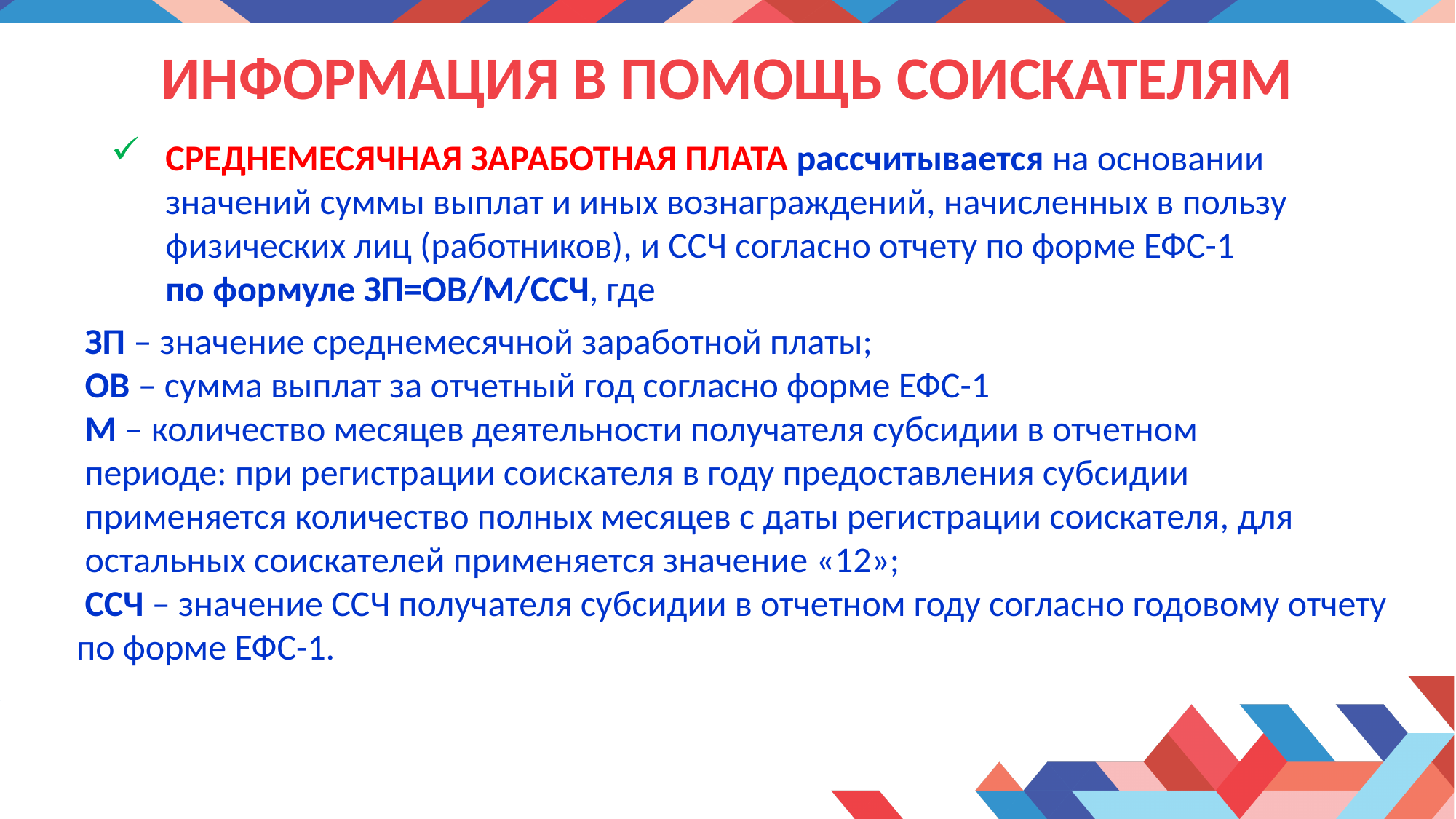

# ИНФОРМАЦИЯ В ПОМОЩЬ СОИСКАТЕЛЯМ
СРЕДНЕМЕСЯЧНАЯ ЗАРАБОТНАЯ ПЛАТА рассчитывается на основании значений суммы выплат и иных вознаграждений, начисленных в пользу физических лиц (работников), и ССЧ согласно отчету по форме ЕФС-1
по формуле ЗП=ОВ/M/ССЧ, где
 ЗП – значение среднемесячной заработной платы;
 ОВ – сумма выплат за отчетный год согласно форме ЕФС-1
 М – количество месяцев деятельности получателя субсидии в отчетном
 периоде: при регистрации соискателя в году предоставления субсидии
 применяется количество полных месяцев с даты регистрации соискателя, для
 остальных соискателей применяется значение «12»;
 ССЧ – значение ССЧ получателя субсидии в отчетном году согласно годовому отчету по форме ЕФС-1.